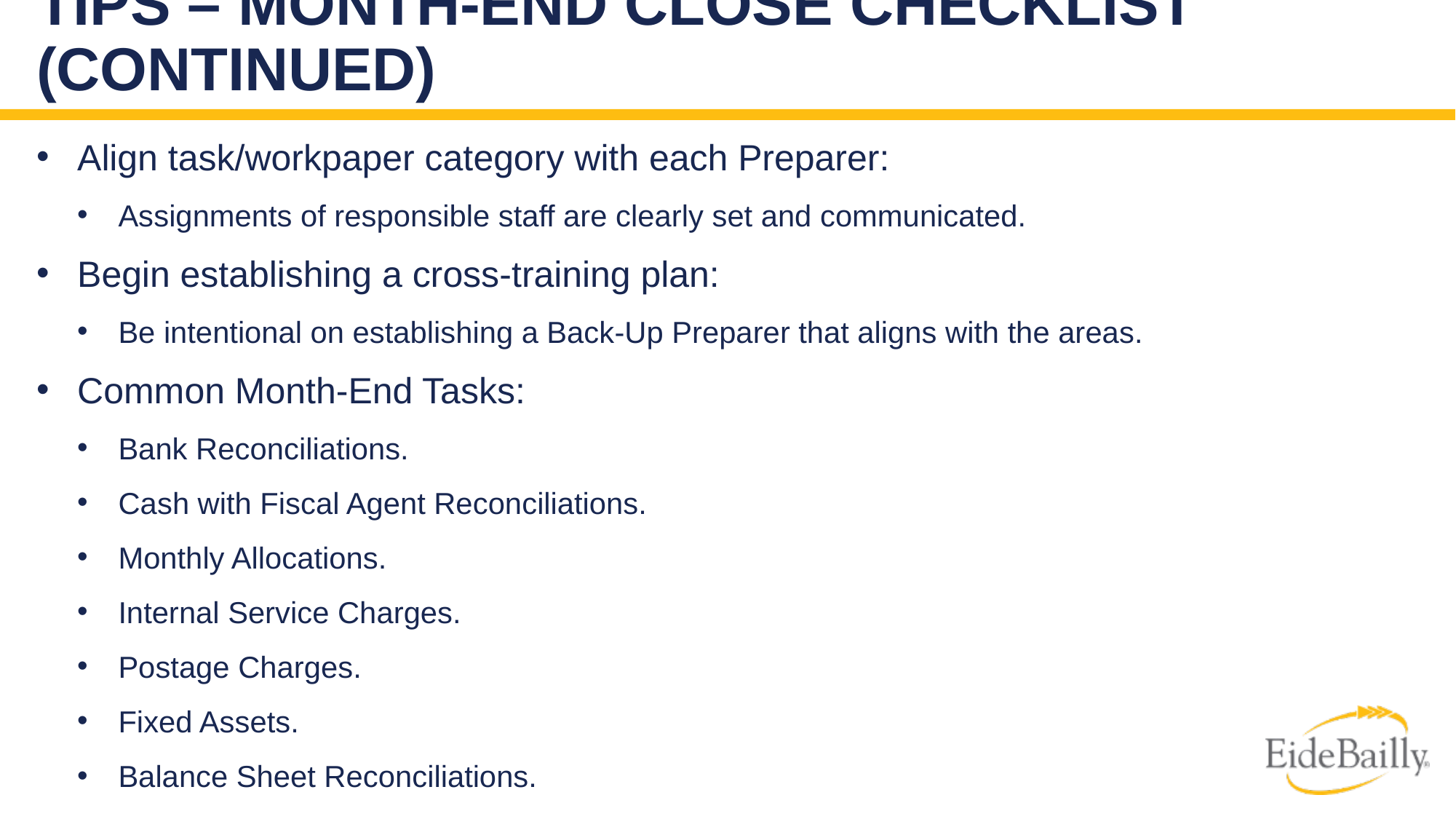

# Tips – MONTH-END CLOSE checklist (Continued)
Align task/workpaper category with each Preparer:
Assignments of responsible staff are clearly set and communicated.
Begin establishing a cross-training plan:
Be intentional on establishing a Back-Up Preparer that aligns with the areas.
Common Month-End Tasks:
Bank Reconciliations.
Cash with Fiscal Agent Reconciliations.
Monthly Allocations.
Internal Service Charges.
Postage Charges.
Fixed Assets.
Balance Sheet Reconciliations.